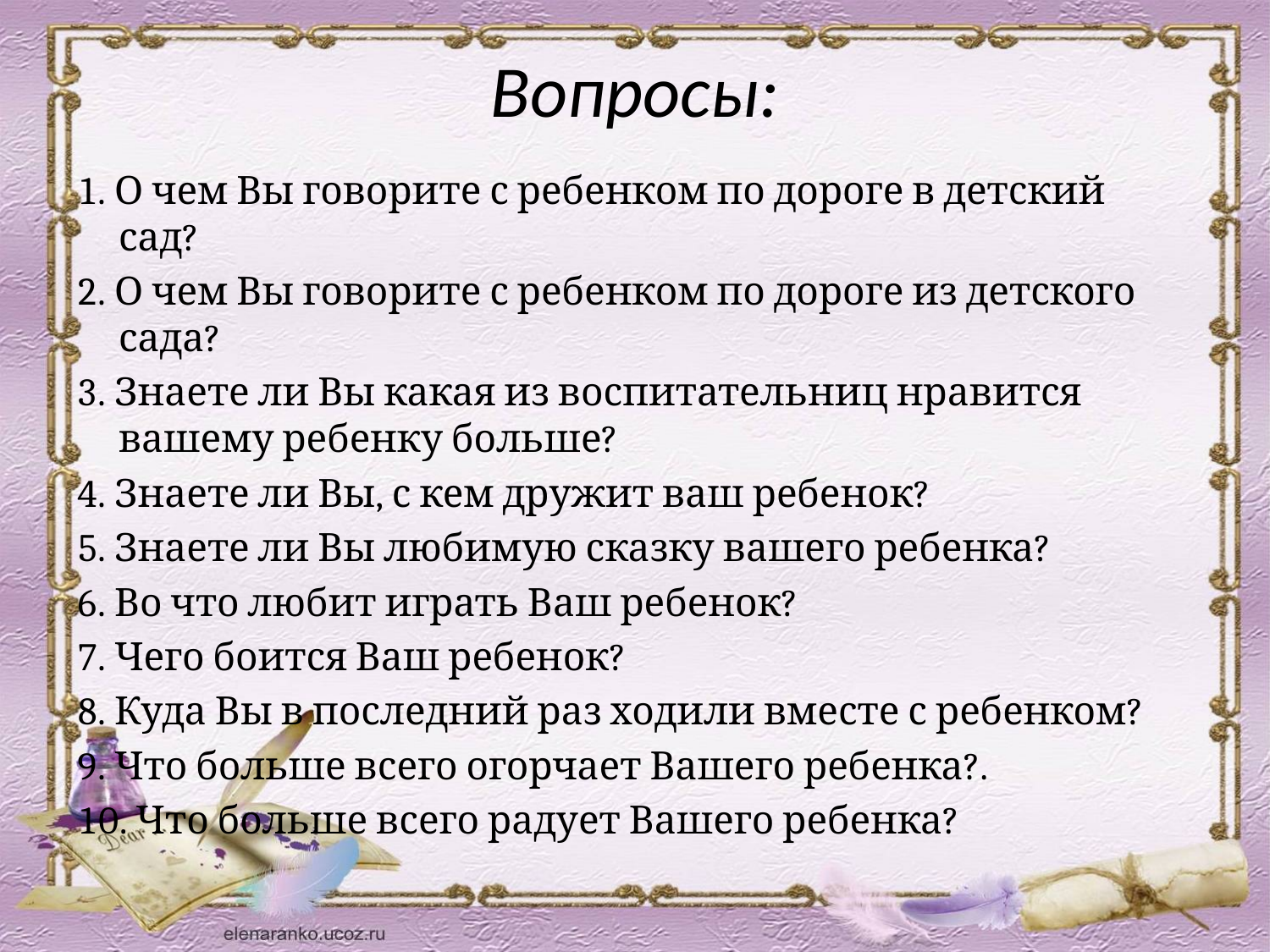

# Вопросы:
1. О чем Вы говорите с ребенком по дороге в детский сад?
2. О чем Вы говорите с ребенком по дороге из детского сада?
3. Знаете ли Вы какая из воспитательниц нравится вашему ребенку больше?
4. Знаете ли Вы, с кем дружит ваш ребенок?
5. Знаете ли Вы любимую сказку вашего ребенка?
6. Во что любит играть Ваш ребенок?
7. Чего боится Ваш ребенок?
8. Куда Вы в последний раз ходили вместе с ребенком?
9. Что больше всего огорчает Вашего ребенка?.
10. Что больше всего радует Вашего ребенка?